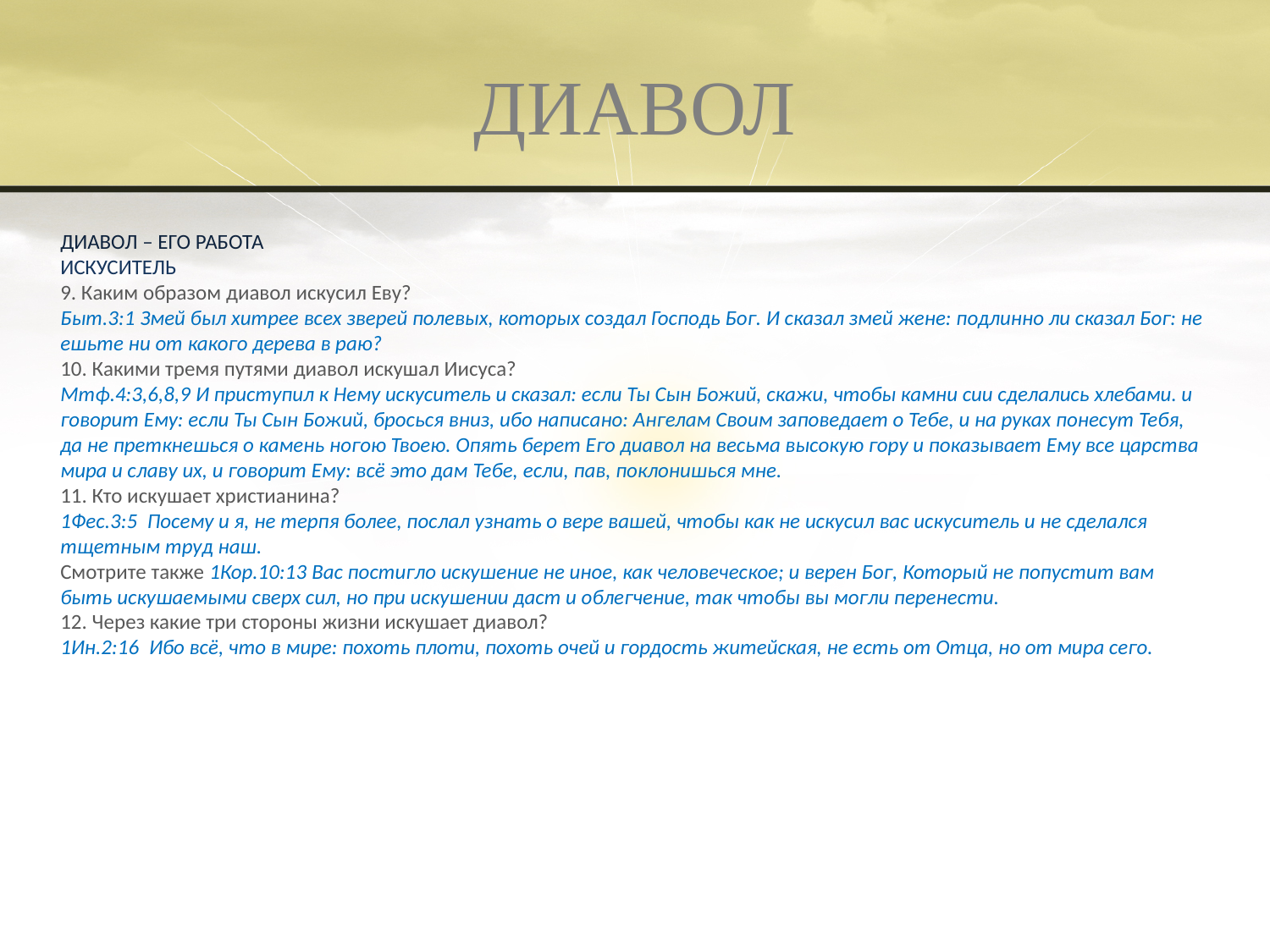

# ДИАВОЛ
ДИАВОЛ – ЕГО РАБОТА
ИСКУСИТЕЛЬ
9. Каким образом диавол искусил Еву?
Быт.3:1 Змей был хитрее всех зверей полевых, которых создал Господь Бог. И сказал змей жене: подлинно ли сказал Бог: не ешьте ни от какого дерева в раю?
10. Какими тремя путями диавол искушал Иисуса?
Мтф.4:3,6,8,9 И приступил к Нему искуситель и сказал: если Ты Сын Божий, скажи, чтобы камни сии сделались хлебами. и говорит Ему: если Ты Сын Божий, бросься вниз, ибо написано: Ангелам Своим заповедает о Тебе, и на руках понесут Тебя, да не преткнешься о камень ногою Твоею. Опять берет Его диавол на весьма высокую гору и показывает Ему все царства мира и славу их, и говорит Ему: всё это дам Тебе, если, пав, поклонишься мне.
11. Кто искушает христианина?
1Фес.3:5  Посему и я, не терпя более, послал узнать о вере вашей, чтобы как не искусил вас искуситель и не сделался тщетным труд наш.
Смотрите также 1Кор.10:13 Вас постигло искушение не иное, как человеческое; и верен Бог, Который не попустит вам быть искушаемыми сверх сил, но при искушении даст и облегчение, так чтобы вы могли перенести.
12. Через какие три стороны жизни искушает диавол?
1Ин.2:16  Ибо всё, что в мире: похоть плоти, похоть очей и гордость житейская, не есть от Отца, но от мира сего.